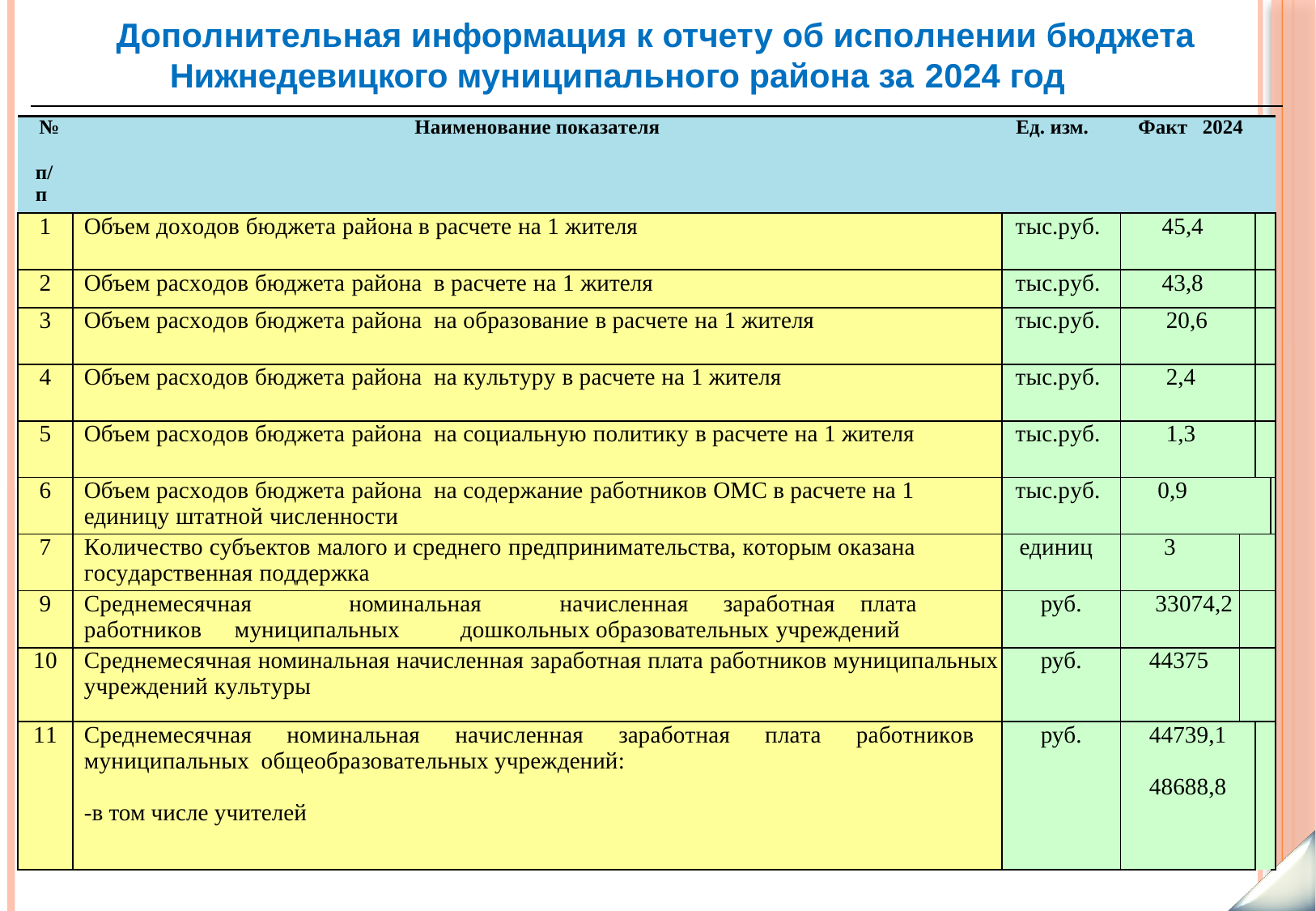

Дополнительная информация к отчету об исполнении бюджета Нижнедевицкого муниципального района за 2024 год

| № п/п | Наименование показателя | Ед. изм. | Факт 2024 |  |  |  |
| --- | --- | --- | --- | --- | --- | --- |
| 1 | Объем доходов бюджета района в расчете на 1 жителя | тыс.руб. | 45,4 |  |  |  |
| 2 | Объем расходов бюджета района в расчете на 1 жителя | тыс.руб. | 43,8 |  |  |  |
| 3 | Объем расходов бюджета района на образование в расчете на 1 жителя | тыс.руб. | 20,6 |  |  |  |
| 4 | Объем расходов бюджета района на культуру в расчете на 1 жителя | тыс.руб. | 2,4 |  |  |  |
| 5 | Объем расходов бюджета района на социальную политику в расчете на 1 жителя | тыс.руб. | 1,3 |  |  |  |
| 6 | Объем расходов бюджета района на содержание работников ОМС в расчете на 1 единицу штатной численности | тыс.руб. | 0,9 |  |  |  |
| 7 | Количество субъектов малого и среднего предпринимательства, которым оказана государственная поддержка | единиц | 3 |  |  |  |
| 9 | Среднемесячная номинальная начисленная заработная плата работников муниципальных дошкольных образовательных учреждений | руб. | 33074,2 |  |  |  |
| 10 | Среднемесячная номинальная начисленная заработная плата работников муниципальных учреждений культуры | руб. | 44375 |  |  |  |
| 11 | Среднемесячная номинальная начисленная заработная плата работников муниципальных общеобразовательных учреждений: -в том числе учителей | руб. | 44739,1 48688,8 |  |  |  |
31